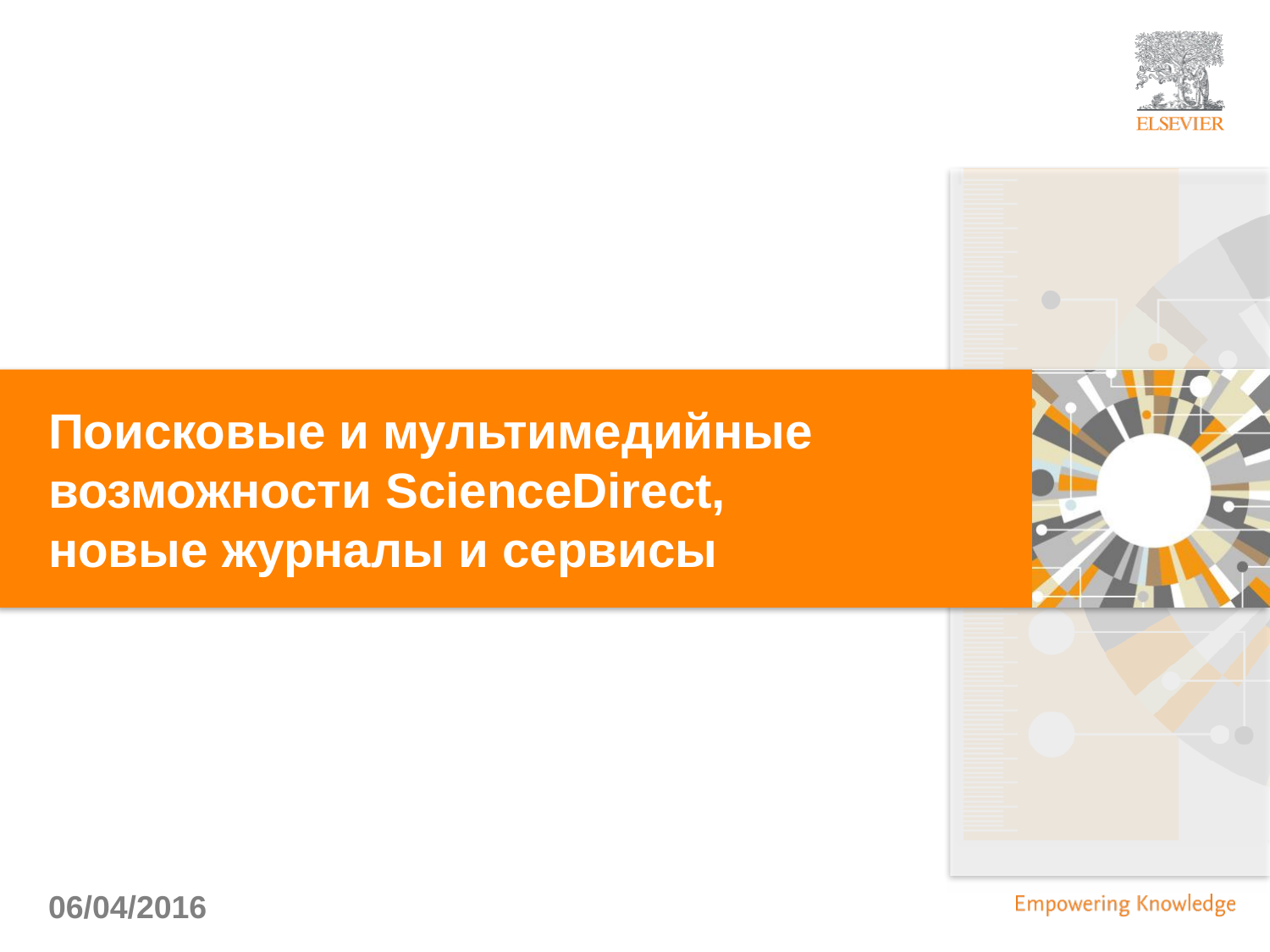

# Поисковые и мультимедийные возможности ScienceDirect, новые журналы и сервисы

06/04/2016